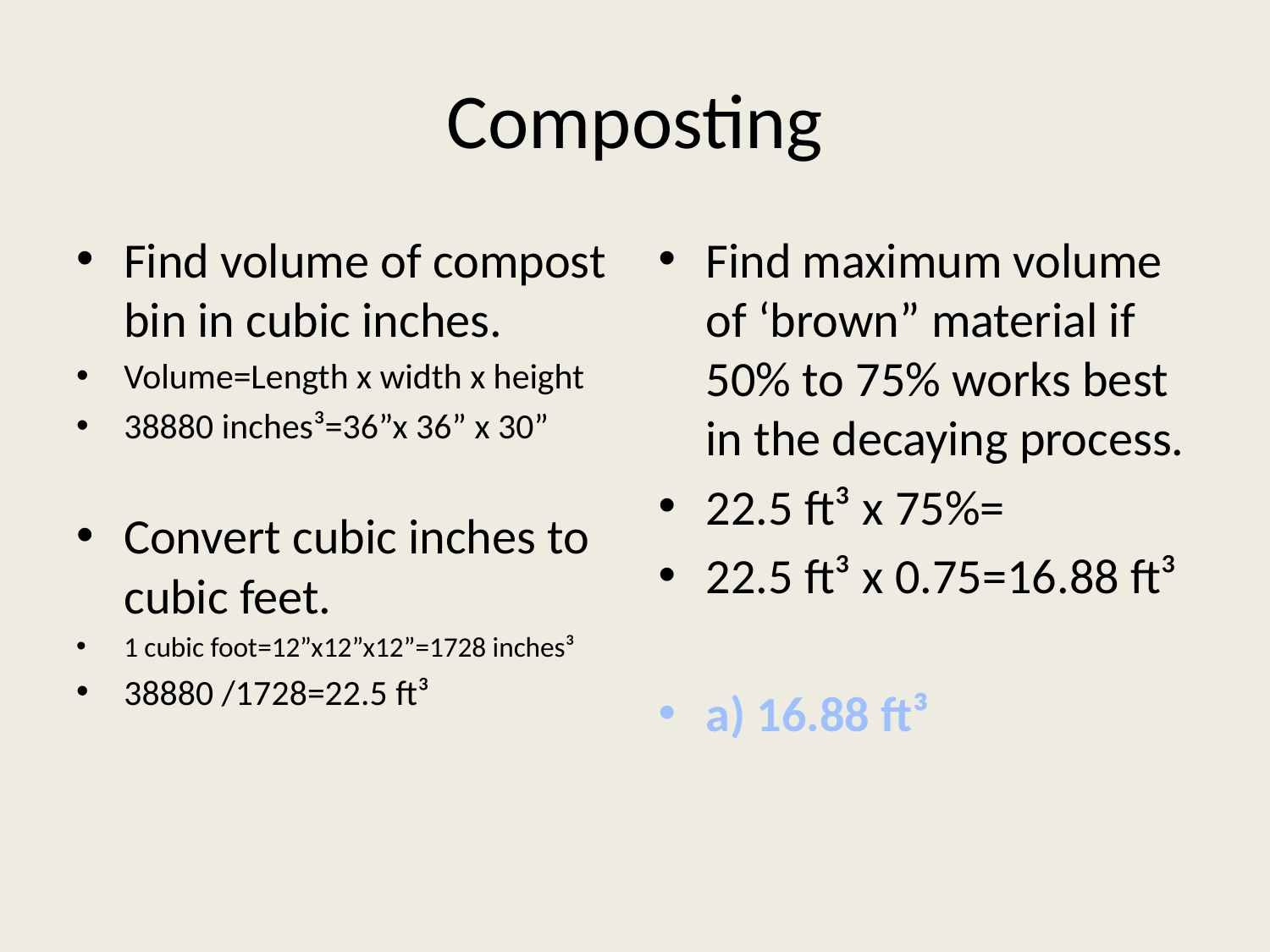

# Composting
Find volume of compost bin in cubic inches.
Volume=Length x width x height
38880 inches³=36”x 36” x 30”

Convert cubic inches to cubic feet.
1 cubic foot=12”x12”x12”=1728 inches³
38880 /1728=22.5 ft³
Find maximum volume of ‘brown” material if 50% to 75% works best in the decaying process.
22.5 ft³ x 75%=
22.5 ft³ x 0.75=16.88 ft³

a) 16.88 ft³